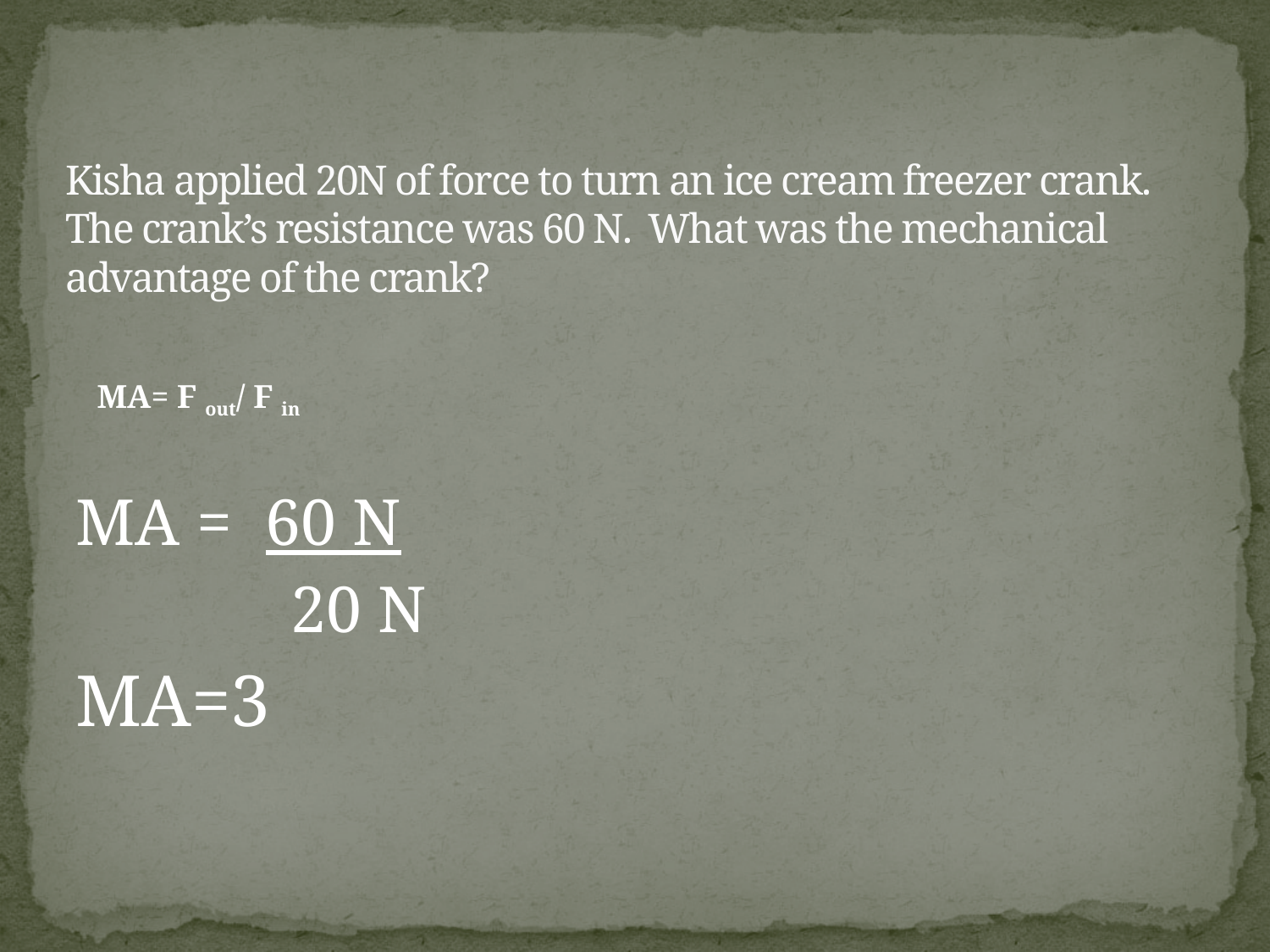

# Kisha applied 20N of force to turn an ice cream freezer crank.  The crank’s resistance was 60 N.  What was the mechanical advantage of the crank?
MA= F out/ F in
MA =  60 N
             20 N
MA=3